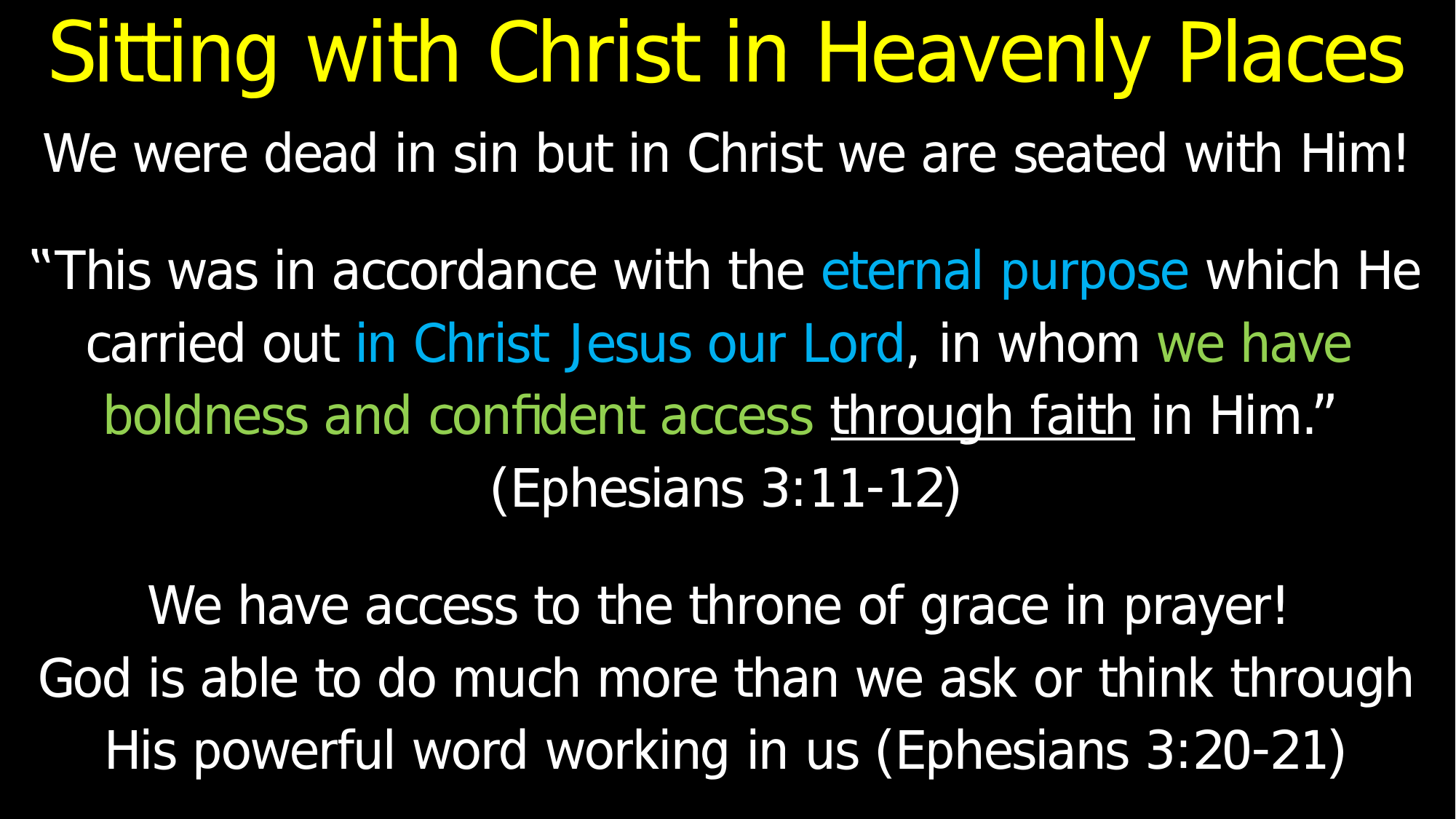

# Sitting with Christ in Heavenly Places
We were dead in sin but in Christ we are seated with Him!

“This was in accordance with the eternal purpose which He
carried out in Christ Jesus our Lord, in whom we have
boldness and confident access through faith in Him.”
(Ephesians 3:11-12)

We have access to the throne of grace in prayer!
God is able to do much more than we ask or think through
His powerful word working in us (Ephesians 3:20-21)